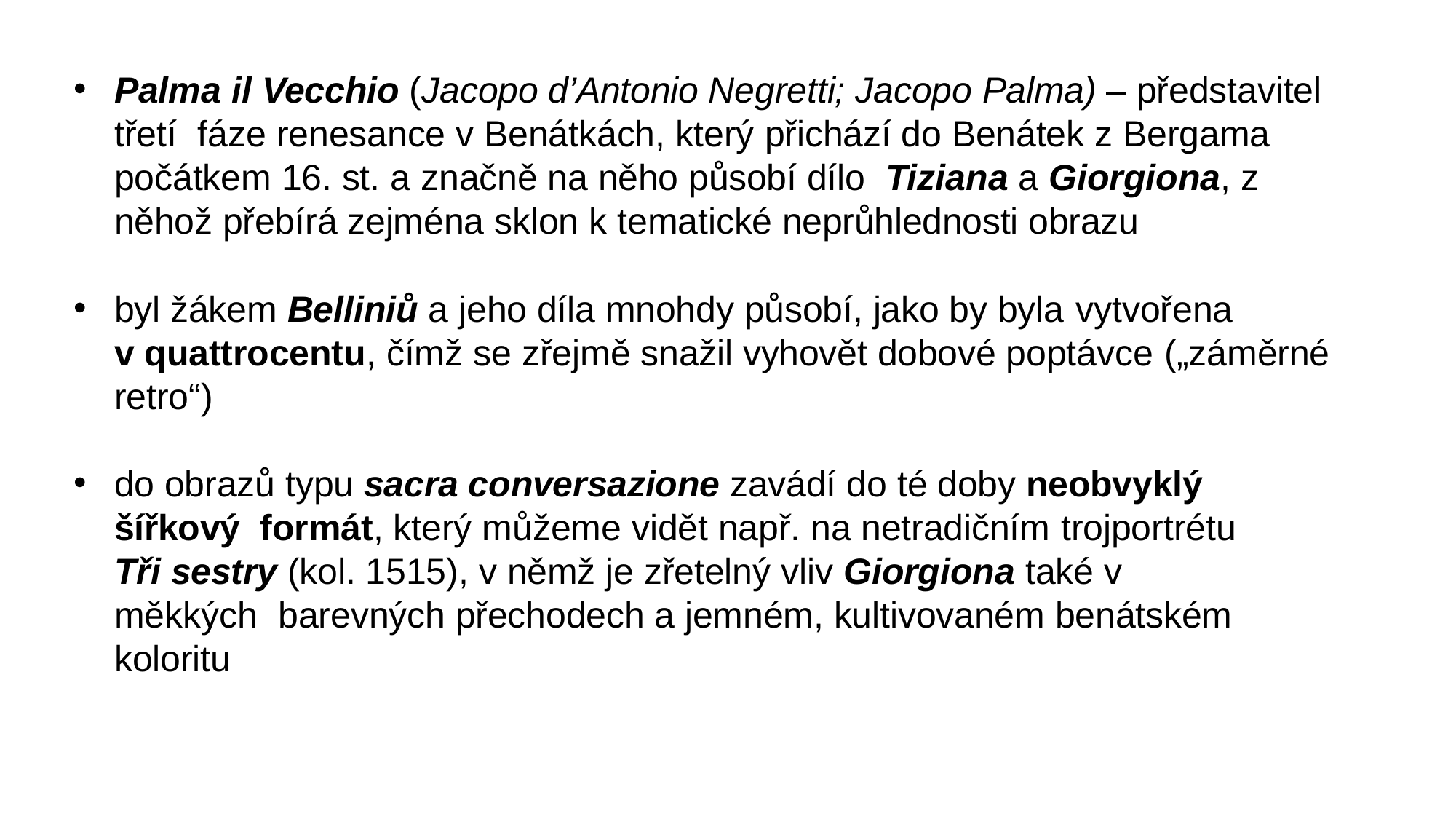

Palma il Vecchio (Jacopo d’Antonio Negretti; Jacopo Palma) – představitel třetí  fáze renesance v Benátkách, který přichází do Benátek z Bergama počátkem 16. st. a značně na něho působí dílo  Tiziana a Giorgiona, z něhož přebírá zejména sklon k tematické neprůhlednosti obrazu

byl žákem Belliniů a jeho díla mnohdy působí, jako by byla vytvořena
v quattrocentu, čímž se zřejmě snažil vyhovět dobové poptávce („záměrné
retro“)

do obrazů typu sacra conversazione zavádí do té doby neobvyklý šířkový  formát, který můžeme vidět např. na netradičním trojportrétu
Tři sestry (kol. 1515), v němž je zřetelný vliv Giorgiona také v měkkých  barevných přechodech a jemném, kultivovaném benátském koloritu